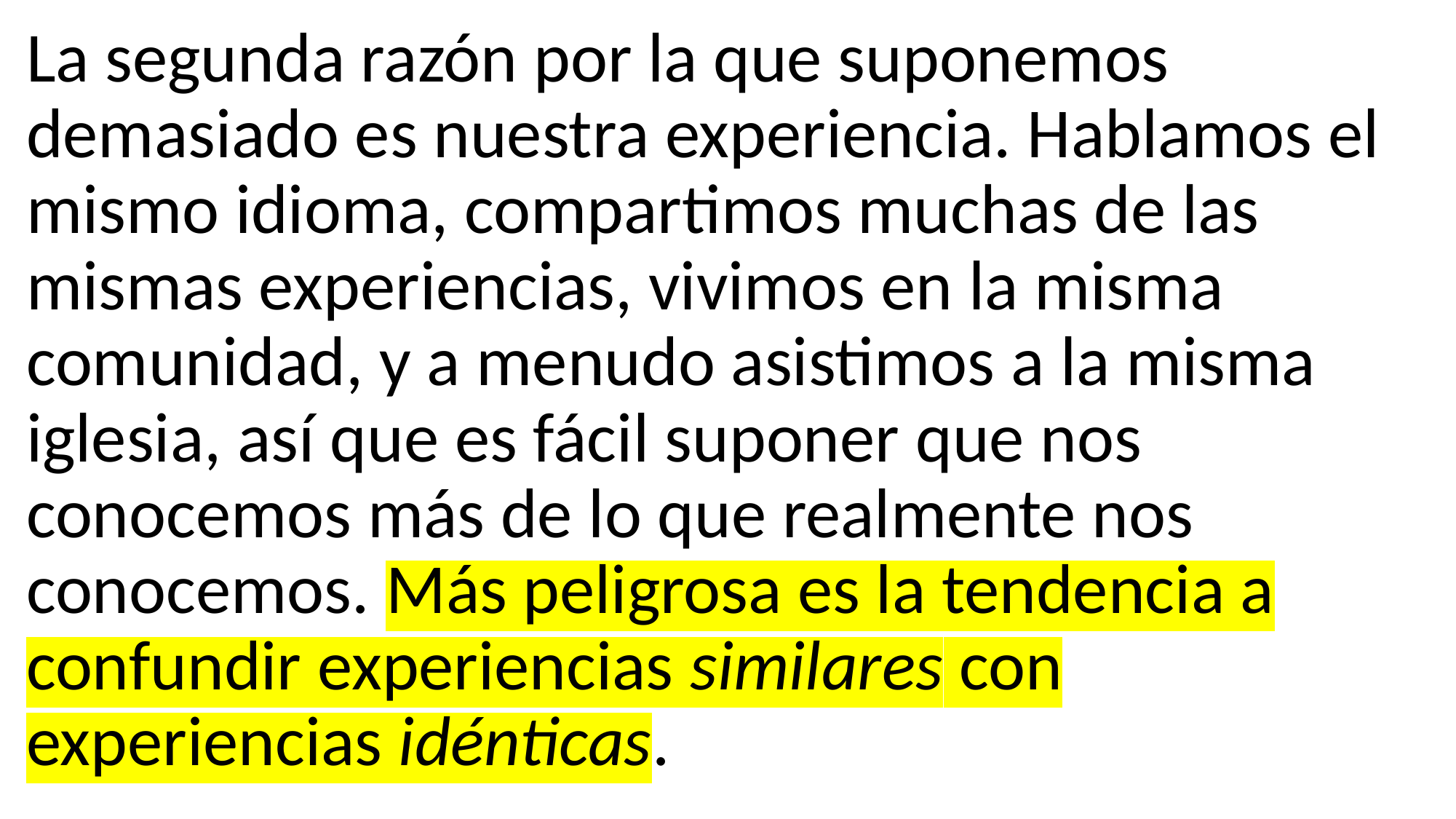

La segunda razón por la que suponemos demasiado es nuestra experiencia. Hablamos el mismo idioma, compartimos muchas de las mismas experiencias, vivimos en la misma comunidad, y a menudo asistimos a la misma iglesia, así que es fácil suponer que nos conocemos más de lo que realmente nos conocemos. Más peligrosa es la tendencia a confundir experiencias similares con experiencias idénticas.